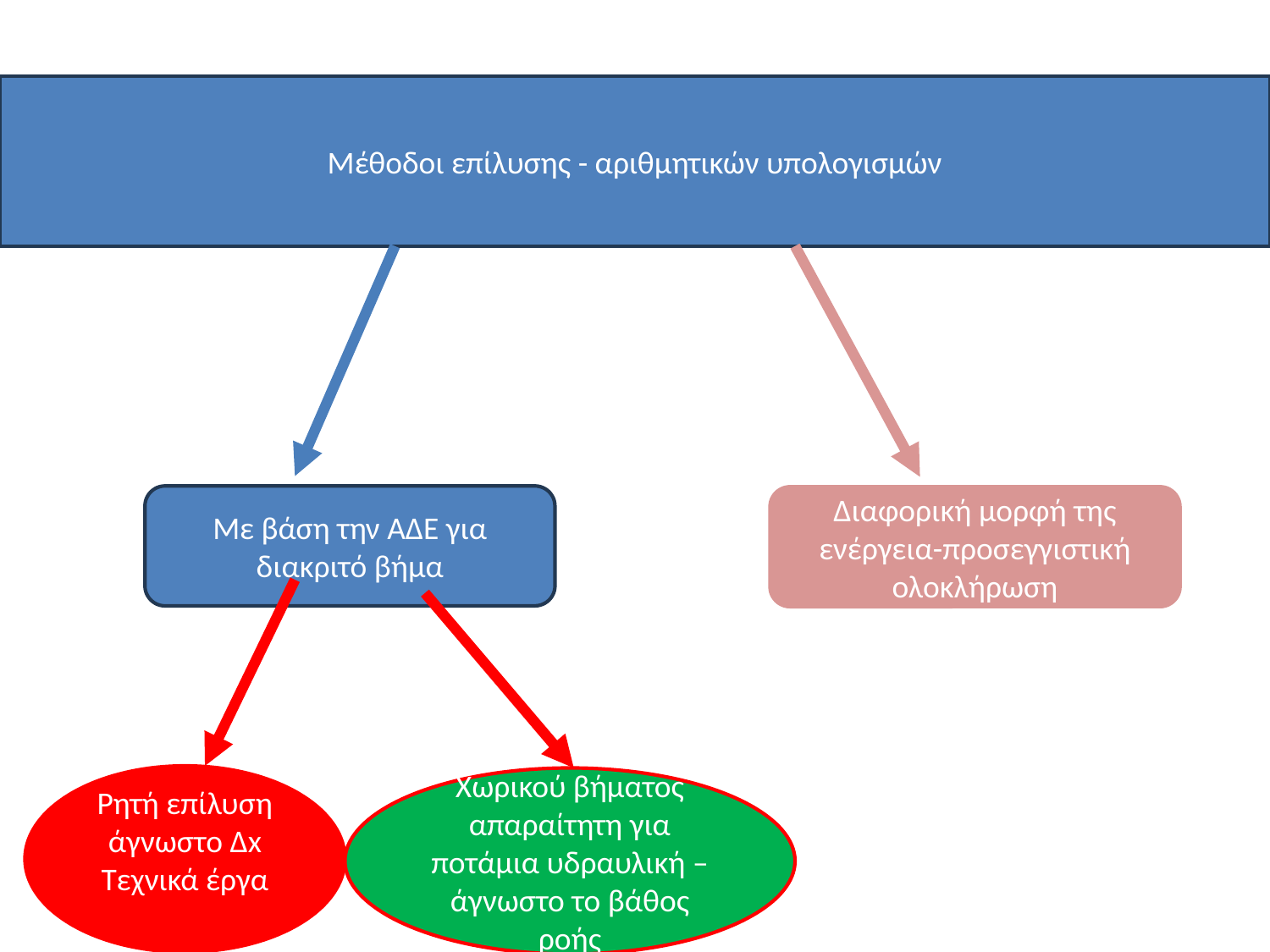

Μέθοδοι επίλυσης - αριθμητικών υπολογισμών
Με βάση την ΑΔΕ για διακριτό βήμα
Διαφορική μορφή της ενέργεια-προσεγγιστική ολοκλήρωση
Ρητή επίλυση άγνωστο Δx
Τεχνικά έργα

Χωρικού βήματος απαραίτητη για ποτάμια υδραυλική –άγνωστο το βάθος ροής